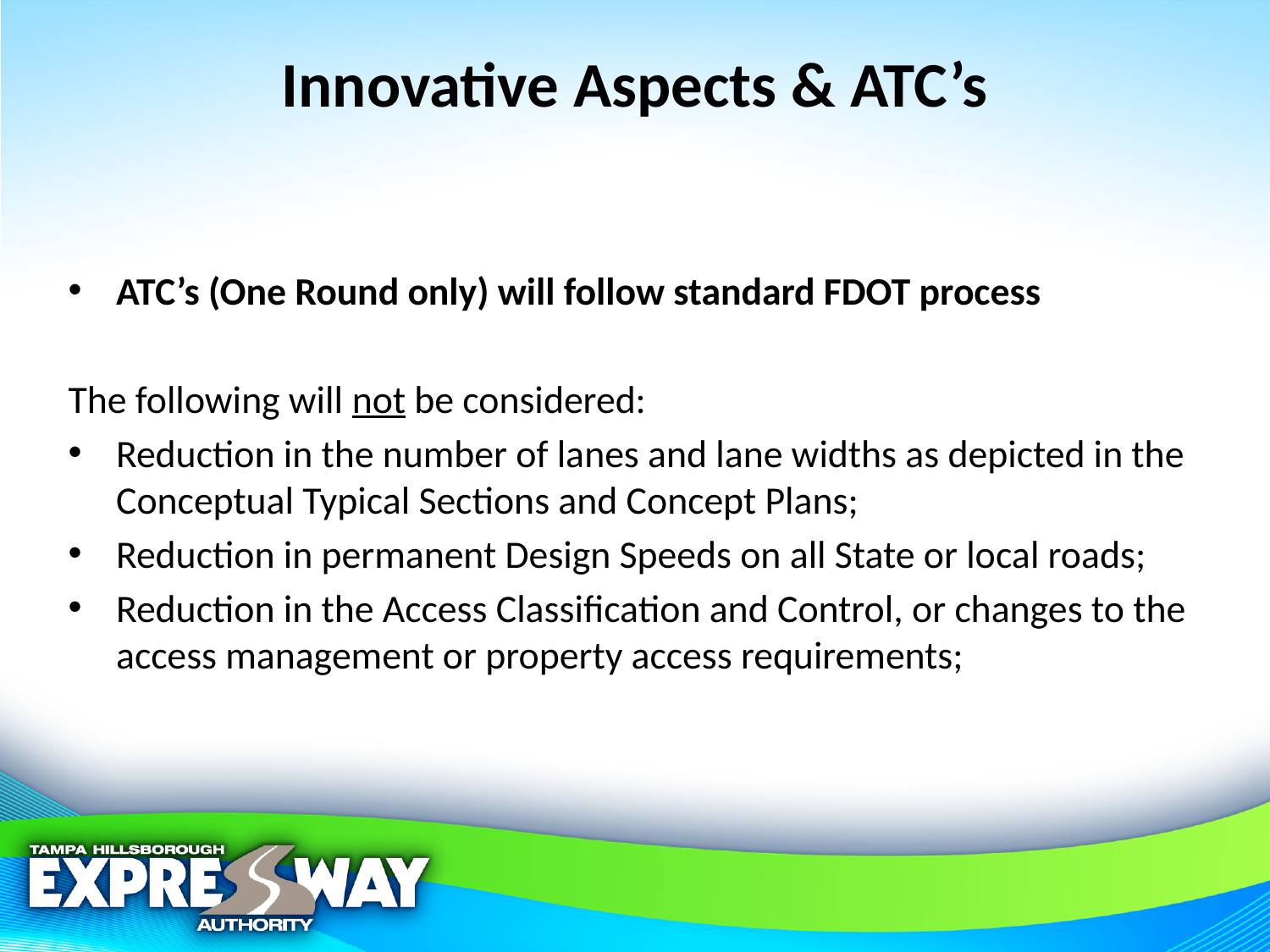

# Innovative Aspects & ATC’s

ATC’s (One Round only) will follow standard FDOT process

The following will not be considered:
Reduction in the number of lanes and lane widths as depicted in the Conceptual Typical Sections and Concept Plans;
Reduction in permanent Design Speeds on all State or local roads;
Reduction in the Access Classification and Control, or changes to the access management or property access requirements;